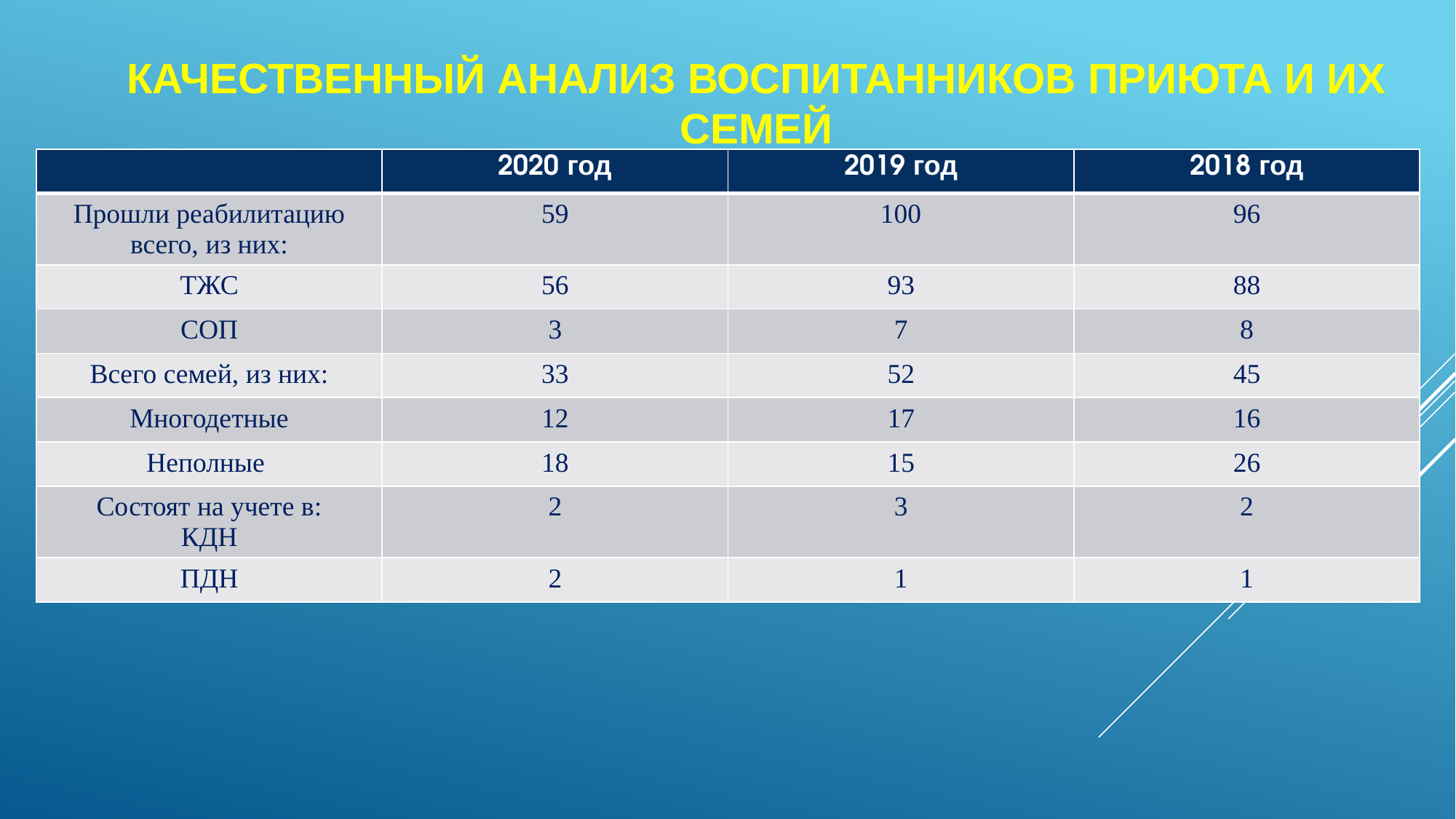

# Качественный анализ воспитанников приюта и их семей
|  | 2020 год | 2019 год | 2018 год |
| --- | --- | --- | --- |
| Прошли реабилитацию всего, из них: | 59 | 100 | 96 |
| ТЖС | 56 | 93 | 88 |
| СОП | 3 | 7 | 8 |
| Всего семей, из них: | 33 | 52 | 45 |
| Многодетные | 12 | 17 | 16 |
| Неполные | 18 | 15 | 26 |
| Состоят на учете в: КДН | 2 | 3 | 2 |
| ПДН | 2 | 1 | 1 |